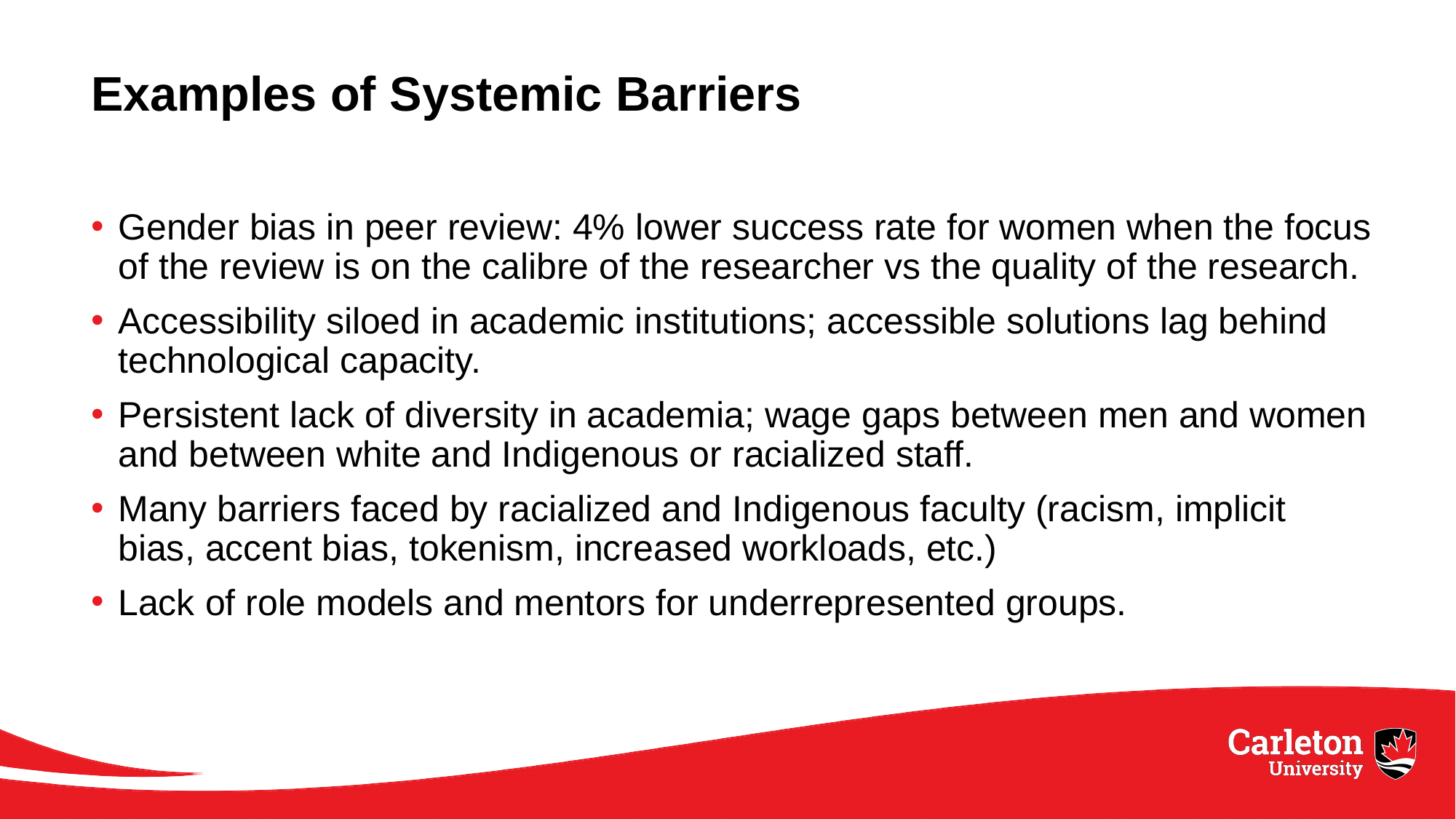

# Examples of Systemic Barriers
Gender bias in peer review: 4% lower success rate for women when the focus of the review is on the calibre of the researcher vs the quality of the research.
Accessibility siloed in academic institutions; accessible solutions lag behind technological capacity.
Persistent lack of diversity in academia; wage gaps between men and women and between white and Indigenous or racialized staff.
Many barriers faced by racialized and Indigenous faculty (racism, implicit bias, accent bias, tokenism, increased workloads, etc.)
Lack of role models and mentors for underrepresented groups.